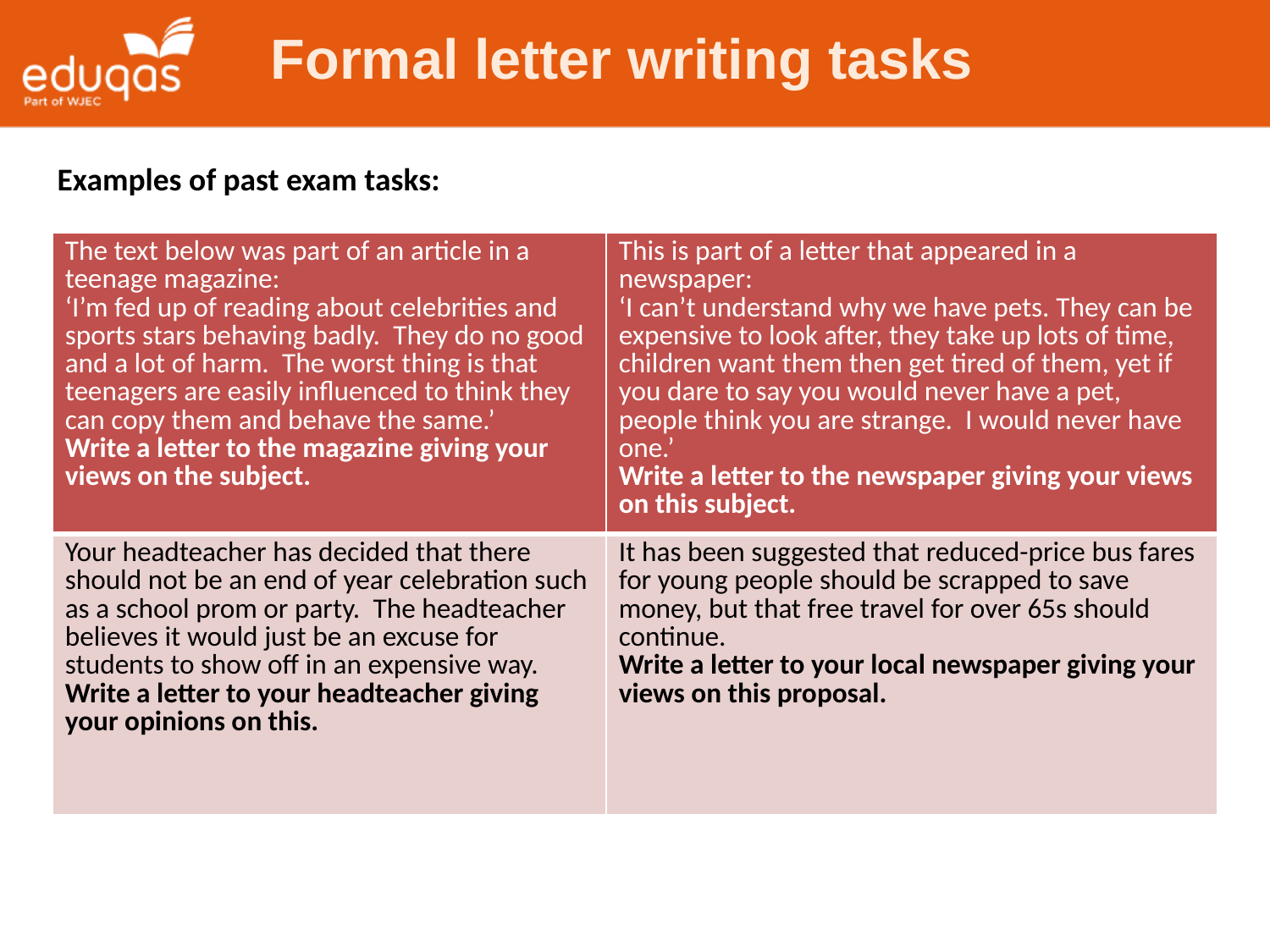

Formal letter writing tasks
Examples of past exam tasks:
| The text below was part of an article in a teenage magazine: ‘I’m fed up of reading about celebrities and sports stars behaving badly. They do no good and a lot of harm. The worst thing is that teenagers are easily influenced to think they can copy them and behave the same.’ Write a letter to the magazine giving your views on the subject. | This is part of a letter that appeared in a newspaper: ‘I can’t understand why we have pets. They can be expensive to look after, they take up lots of time, children want them then get tired of them, yet if you dare to say you would never have a pet, people think you are strange. I would never have one.’ Write a letter to the newspaper giving your views on this subject. |
| --- | --- |
| Your headteacher has decided that there should not be an end of year celebration such as a school prom or party. The headteacher believes it would just be an excuse for students to show off in an expensive way. Write a letter to your headteacher giving your opinions on this. | It has been suggested that reduced-price bus fares for young people should be scrapped to save money, but that free travel for over 65s should continue. Write a letter to your local newspaper giving your views on this proposal. |